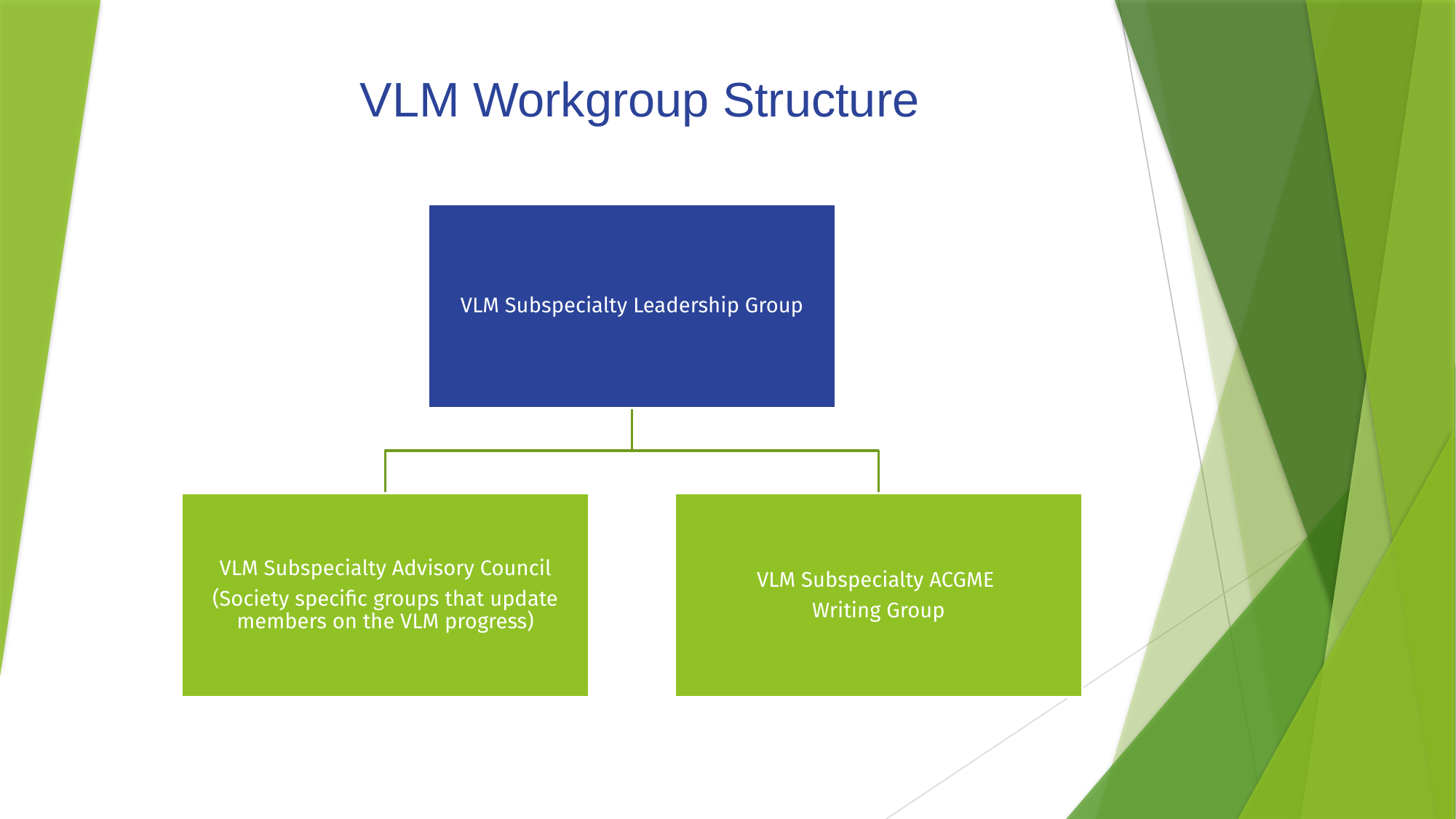

VLM Workgroup Structure
VLM Subspecialty Leadership Group
VLM Subspecialty Advisory Council
(Society specific groups that update members on the VLM progress)
VLM Subspecialty ACGME
Writing Group